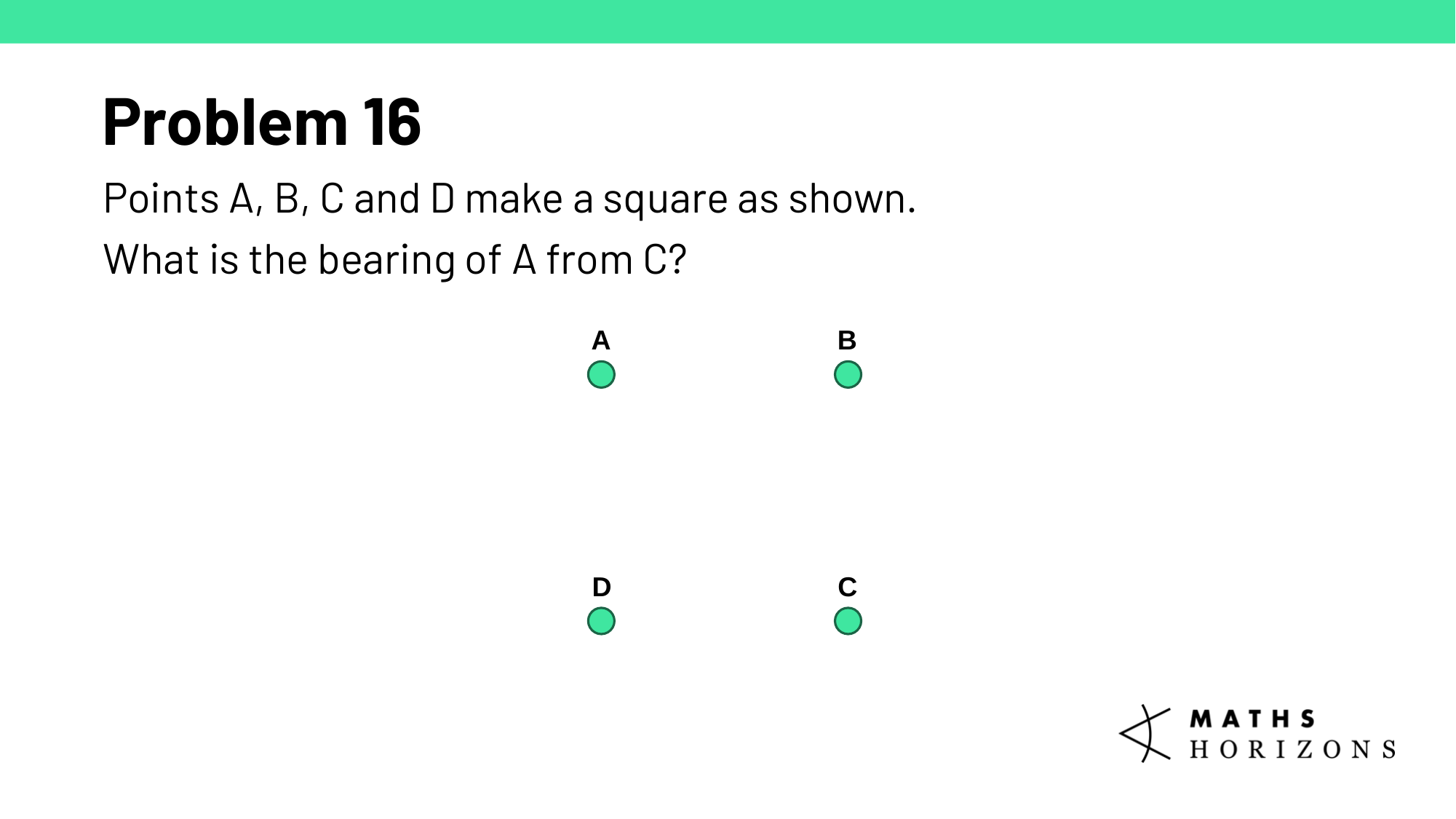

Problem 16
Points A, B, C and D make a square as shown.
What is the bearing of A from C?
A
B

D
C